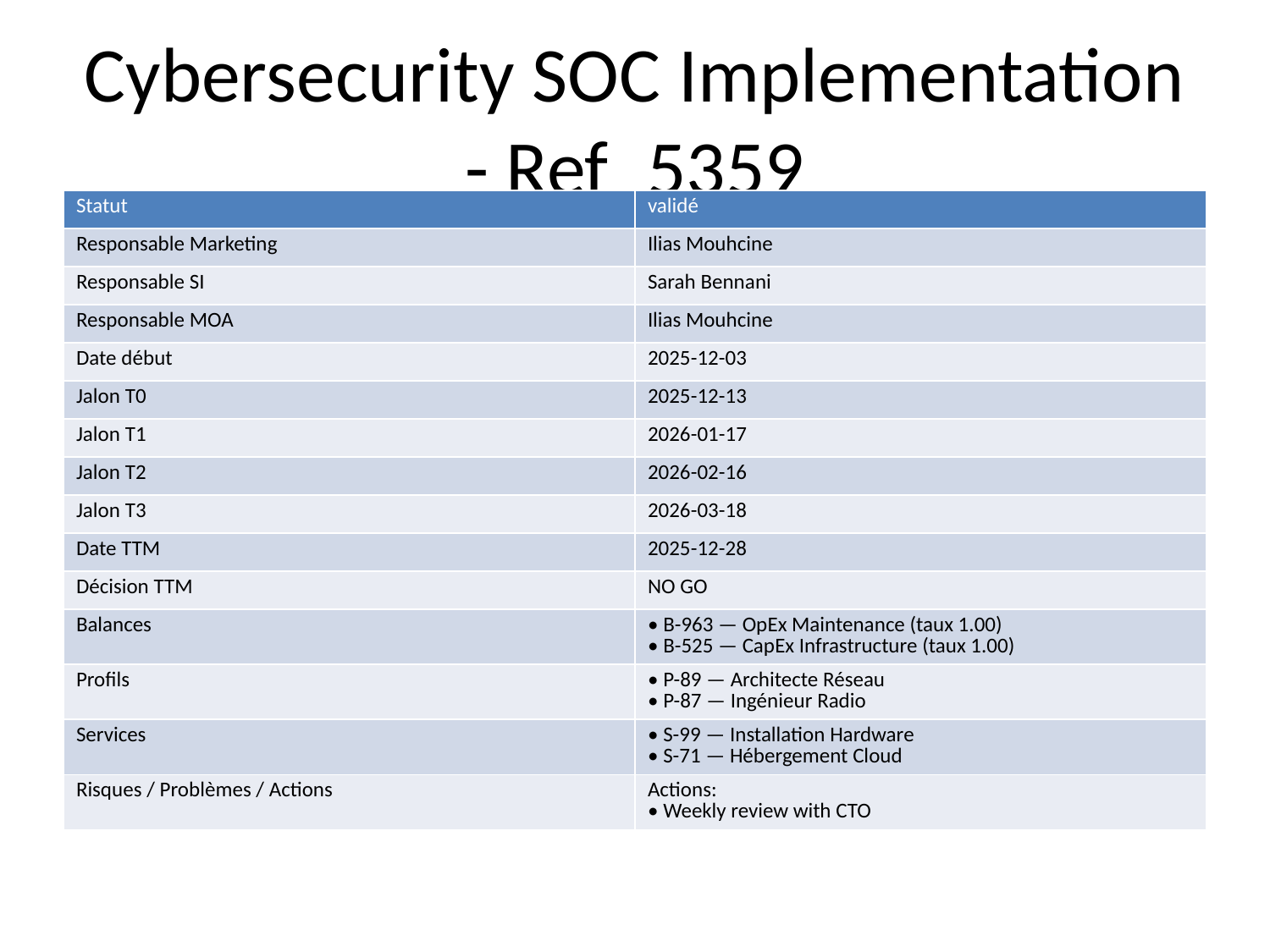

# Cybersecurity SOC Implementation - Ref_5359
| Statut | validé |
| --- | --- |
| Responsable Marketing | Ilias Mouhcine |
| Responsable SI | Sarah Bennani |
| Responsable MOA | Ilias Mouhcine |
| Date début | 2025-12-03 |
| Jalon T0 | 2025-12-13 |
| Jalon T1 | 2026-01-17 |
| Jalon T2 | 2026-02-16 |
| Jalon T3 | 2026-03-18 |
| Date TTM | 2025-12-28 |
| Décision TTM | NO GO |
| Balances | • B-963 — OpEx Maintenance (taux 1.00) • B-525 — CapEx Infrastructure (taux 1.00) |
| Profils | • P-89 — Architecte Réseau • P-87 — Ingénieur Radio |
| Services | • S-99 — Installation Hardware • S-71 — Hébergement Cloud |
| Risques / Problèmes / Actions | Actions: • Weekly review with CTO |